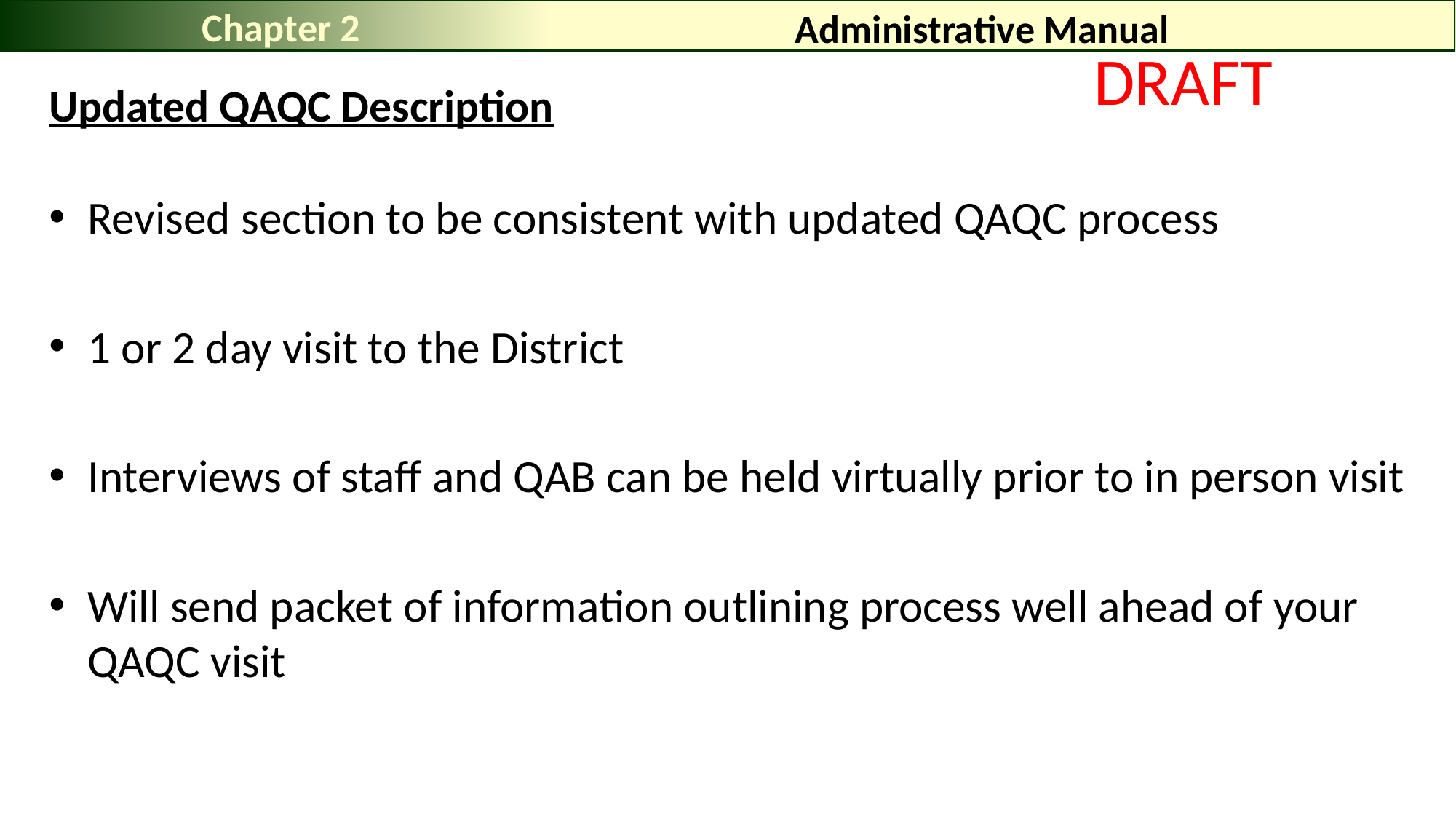

Chapter 2
# Administrative Manual
DRAFT
Updated QAQC Description

Revised section to be consistent with updated QAQC process

1 or 2 day visit to the District

Interviews of staff and QAB can be held virtually prior to in person visit

Will send packet of information outlining process well ahead of your QAQC visit